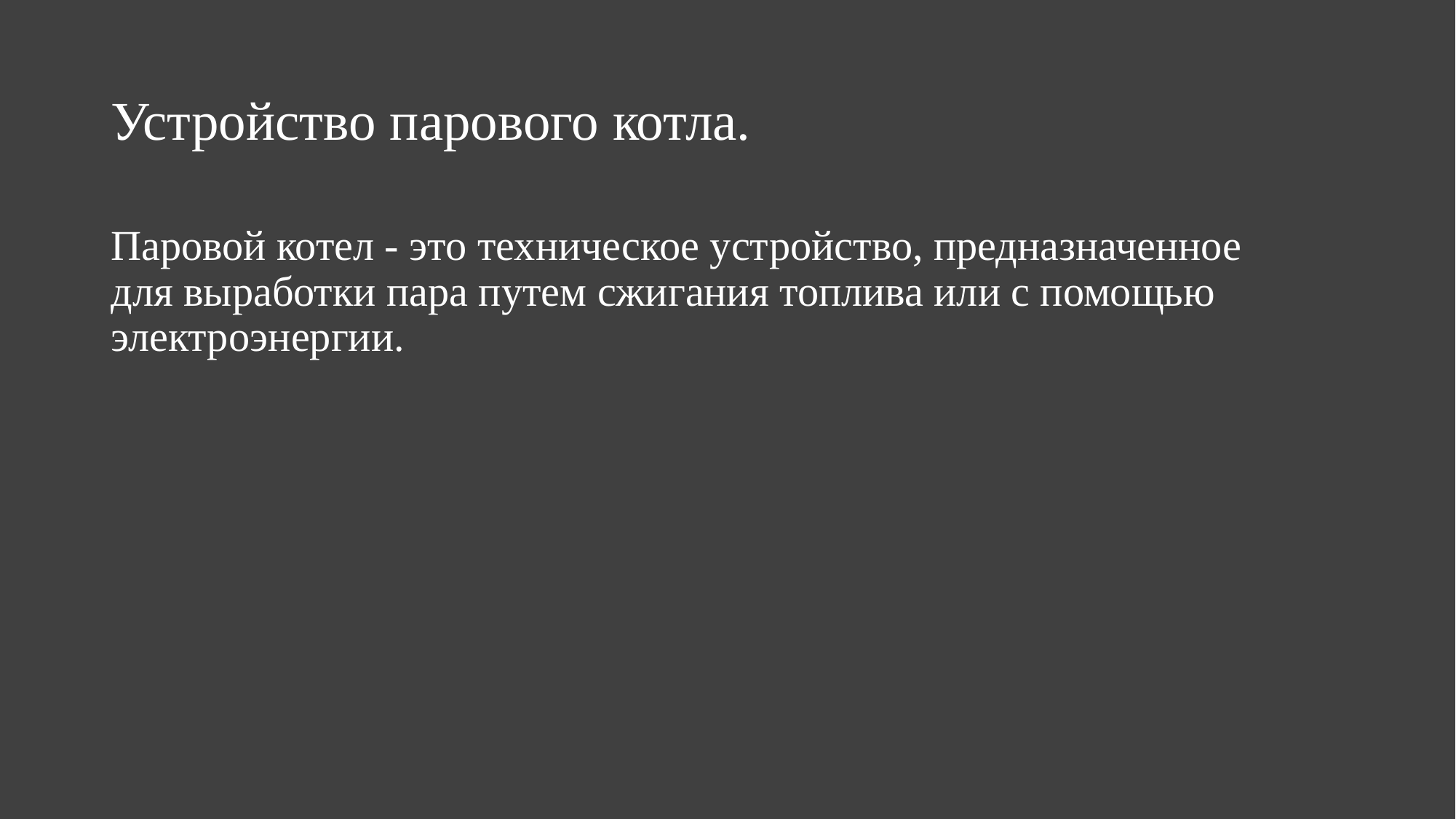

# Устройство парового котла.
Паровой котел - это техническое устройство, предназначенное для выработки пара путем сжигания топлива или с помощью электроэнергии.